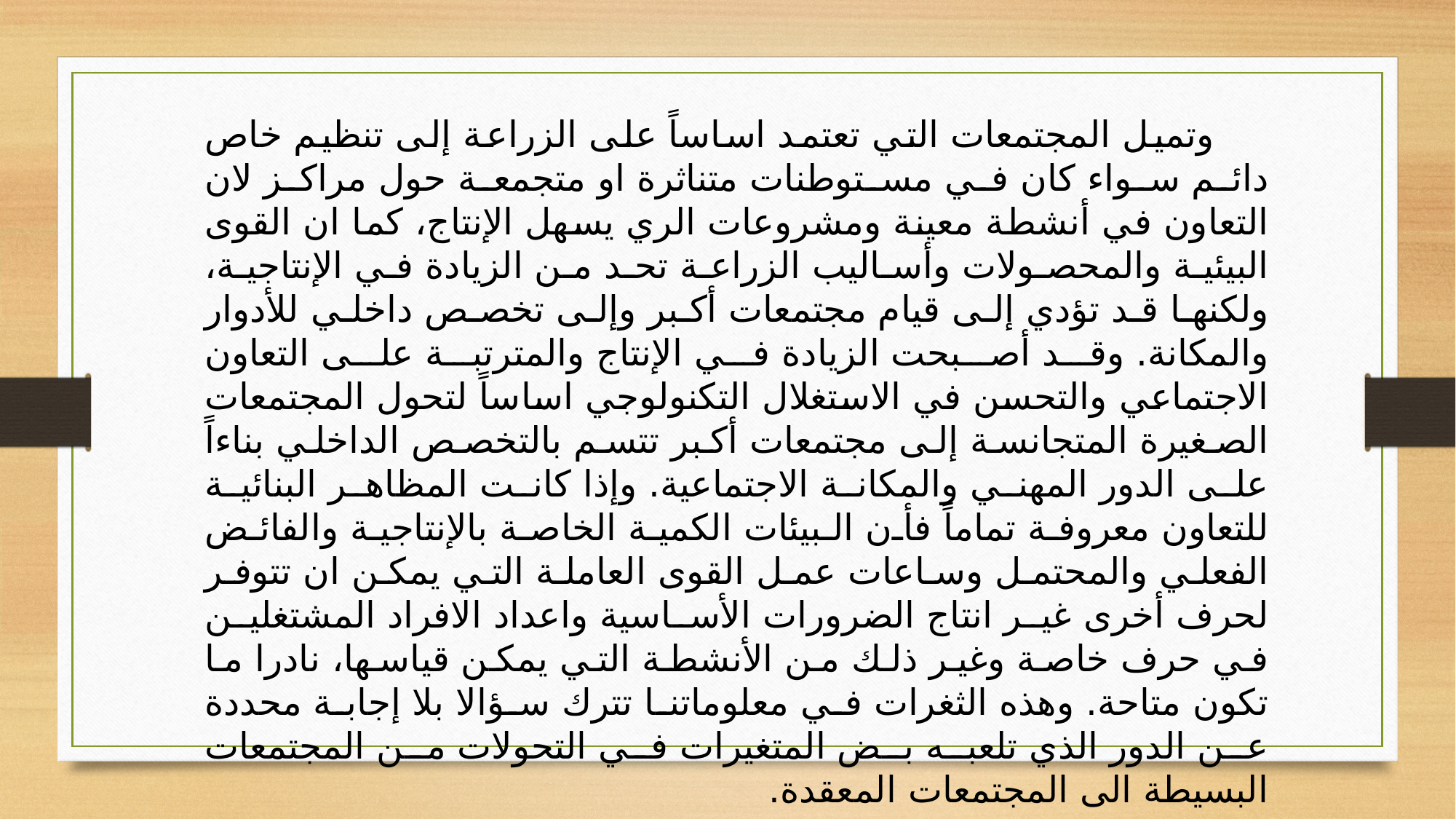

وتميل المجتمعات التي تعتمد اساساً على الزراعة إلى تنظيم خاص دائم سواء كان في مستوطنات متناثرة او متجمعة حول مراكز لان التعاون في أنشطة معينة ومشروعات الري يسهل الإنتاج، كما ان القوى البيئية والمحصولات وأساليب الزراعة تحد من الزيادة في الإنتاجية، ولكنها قد تؤدي إلى قيام مجتمعات أكبر وإلى تخصص داخلي للأدوار والمكانة. وقد أصبحت الزيادة في الإنتاج والمترتبة على التعاون الاجتماعي والتحسن في الاستغلال التكنولوجي اساساً لتحول المجتمعات الصغيرة المتجانسة إلى مجتمعات أكبر تتسم بالتخصص الداخلي بناءاً على الدور المهني والمكانة الاجتماعية. وإذا كانت المظاهر البنائية للتعاون معروفة تماماً فأن البيئات الكمية الخاصة بالإنتاجية والفائض الفعلي والمحتمل وساعات عمل القوى العاملة التي يمكن ان تتوفر لحرف أخرى غير انتاج الضرورات الأساسية واعداد الافراد المشتغلين في حرف خاصة وغير ذلك من الأنشطة التي يمكن قياسها، نادرا ما تكون متاحة. وهذه الثغرات في معلوماتنا تترك سؤالا بلا إجابة محددة عن الدور الذي تلعبه بض المتغيرات في التحولات من المجتمعات البسيطة الى المجتمعات المعقدة.